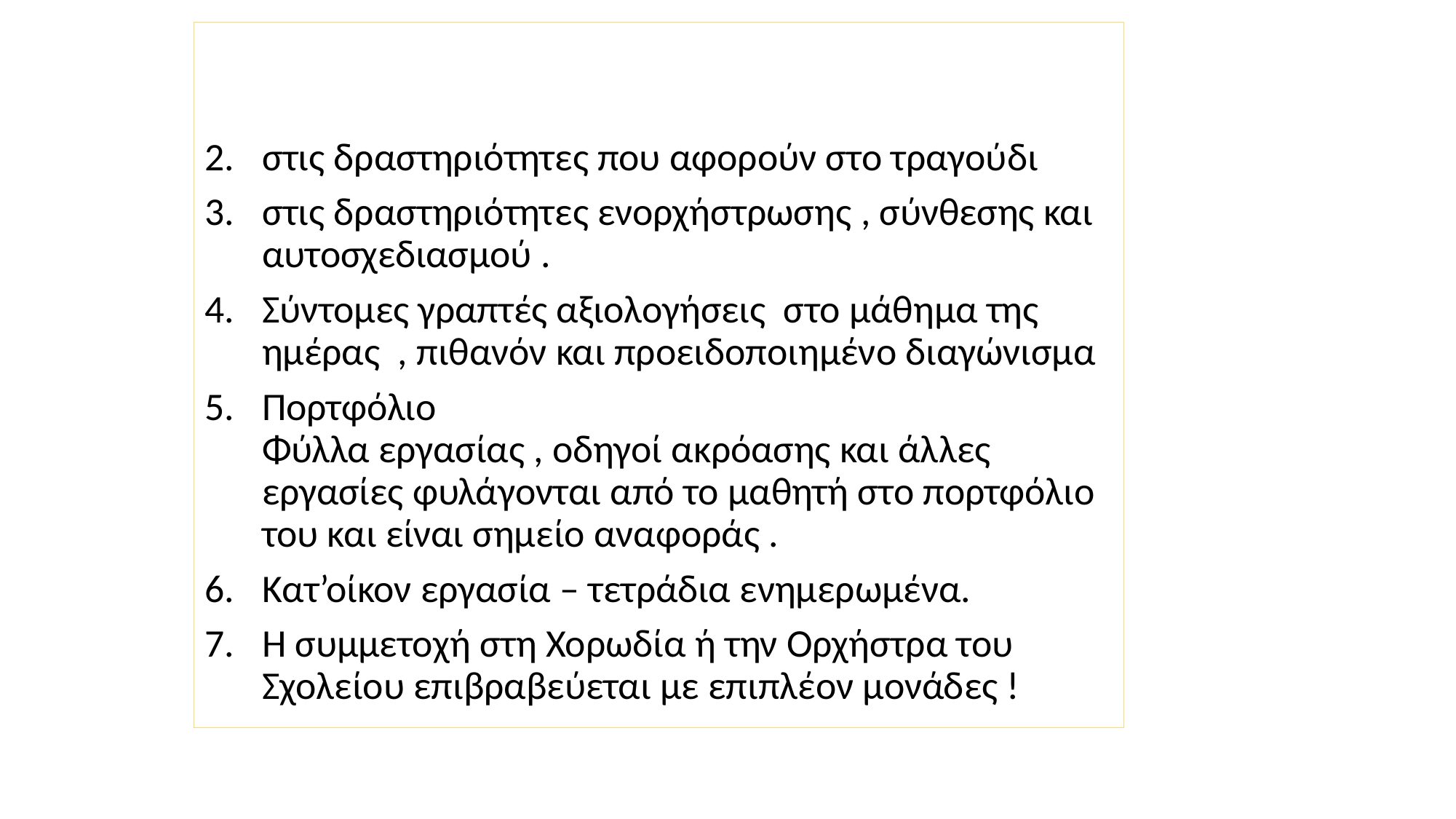

#

στις δραστηριότητες που αφορούν στο τραγούδι
στις δραστηριότητες ενορχήστρωσης , σύνθεσης και αυτοσχεδιασμού .
Σύντομες γραπτές αξιολογήσεις  στο μάθημα της ημέρας  , πιθανόν και προειδοποιημένο διαγώνισμα
Πορτφόλιο                                                                     Φύλλα εργασίας , οδηγοί ακρόασης και άλλες εργασίες φυλάγονται από το μαθητή στο πορτφόλιο του και είναι σημείο αναφοράς .
Κατ’οίκον εργασία – τετράδια ενημερωμένα.
Η συμμετοχή στη Χορωδία ή την Ορχήστρα του Σχολείου επιβραβεύεται με επιπλέον μονάδες !